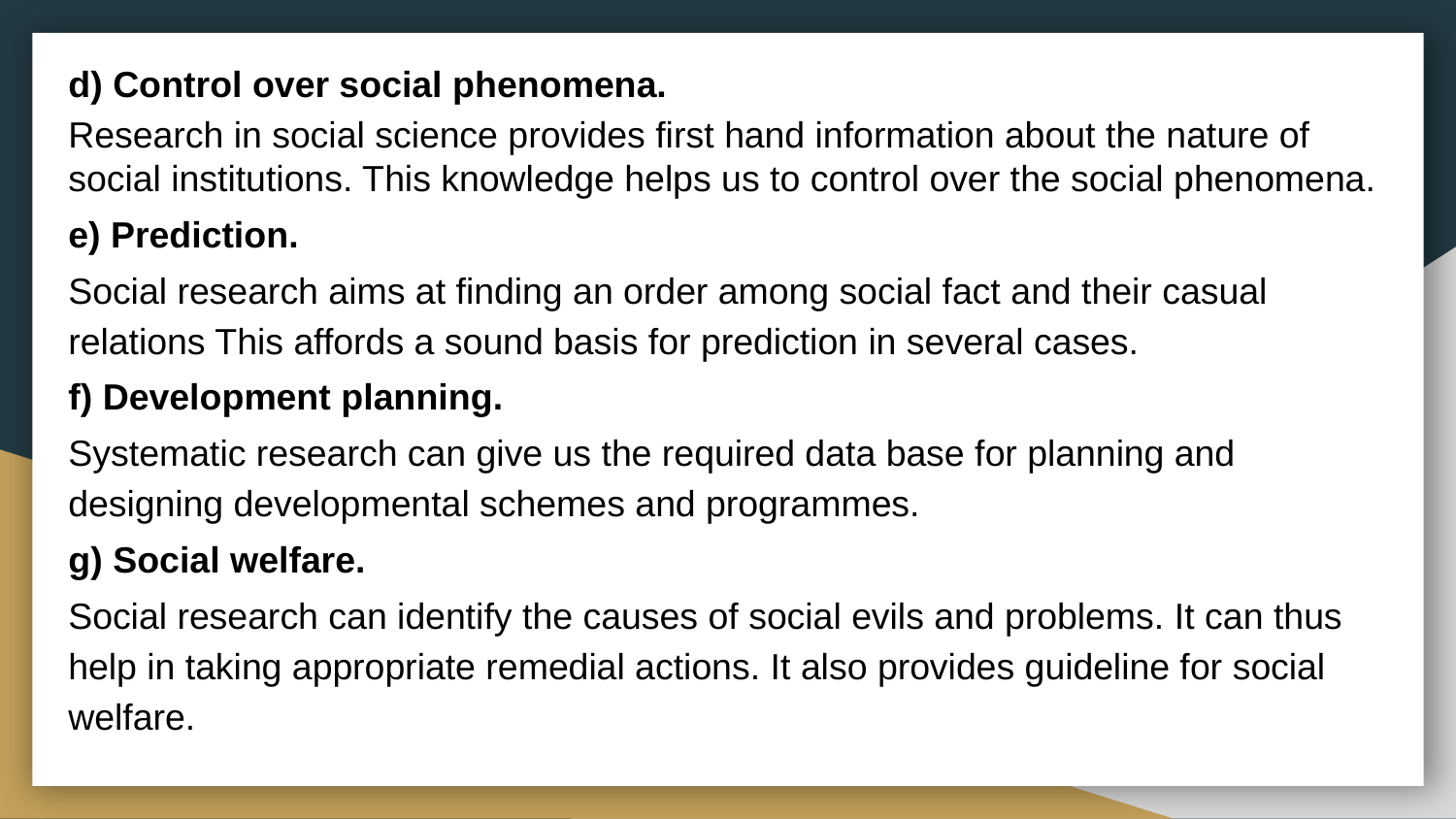

d) Control over social phenomena.
Research in social science provides first hand information about the nature of social institutions. This knowledge helps us to control over the social phenomena.
e) Prediction.
Social research aims at finding an order among social fact and their casual relations This affords a sound basis for prediction in several cases.
f) Development planning.
Systematic research can give us the required data base for planning and designing developmental schemes and programmes.
g) Social welfare.
Social research can identify the causes of social evils and problems. It can thus help in taking appropriate remedial actions. It also provides guideline for social welfare.